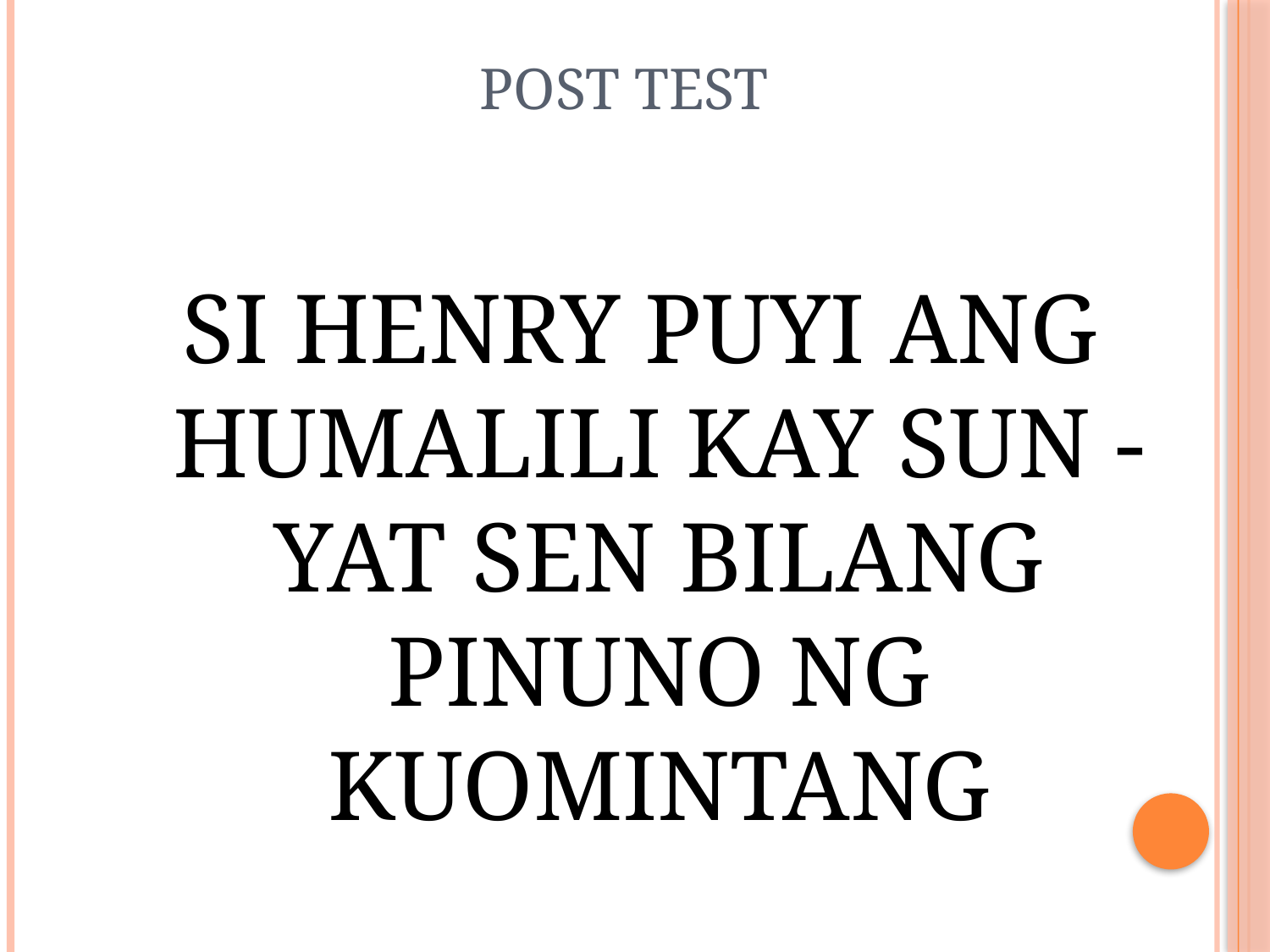

# Post test

SI HENRY PUYI ANG HUMALILI KAY SUN -YAT SEN BILANG PINUNO NG KUOMINTANG